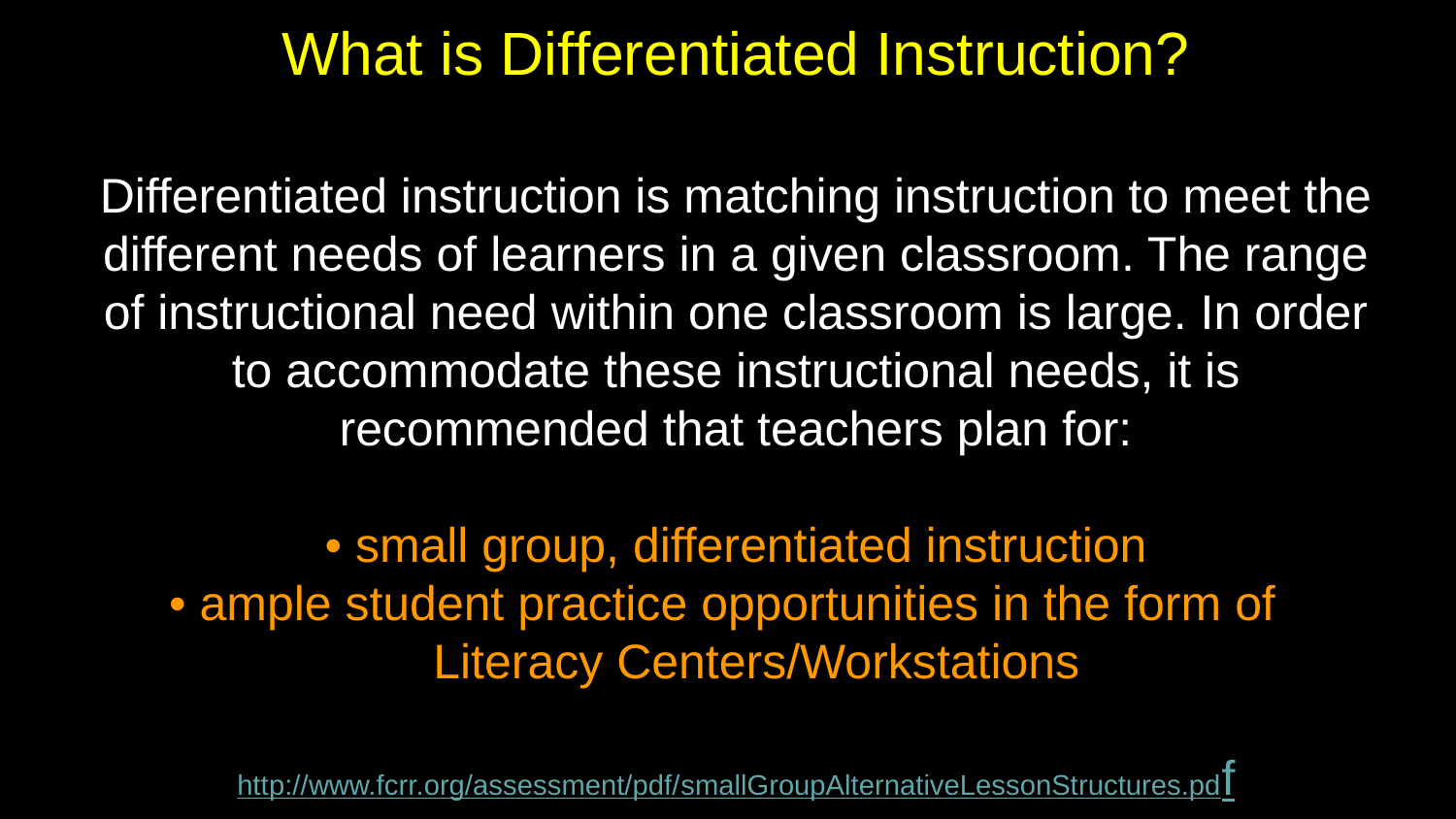

What is Differentiated Instruction?

Differentiated instruction is matching instruction to meet the different needs of learners in a given classroom. The range of instructional need within one classroom is large. In order to accommodate these instructional needs, it is recommended that teachers plan for:

• small group, differentiated instruction
• ample student practice opportunities in the form of
   Literacy Centers/Workstations

http://www.fcrr.org/assessment/pdf/smallGroupAlternativeLessonStructures.pdf